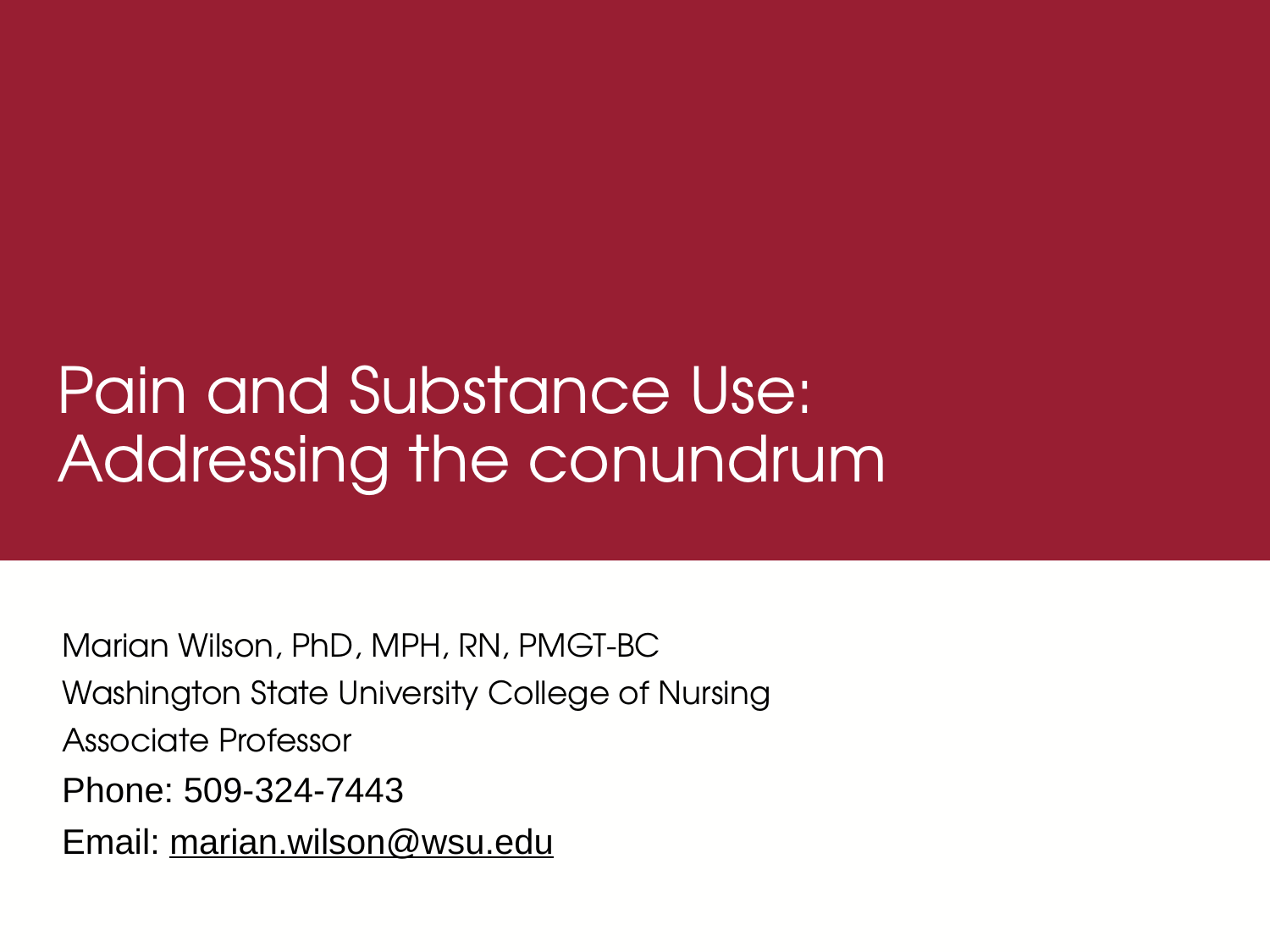

# Pain and Substance Use: Addressing the conundrum
Marian Wilson, PhD, MPH, RN, PMGT-BC
Washington State University College of Nursing
Associate Professor
Phone: 509-324-7443
Email: marian.wilson@wsu.edu